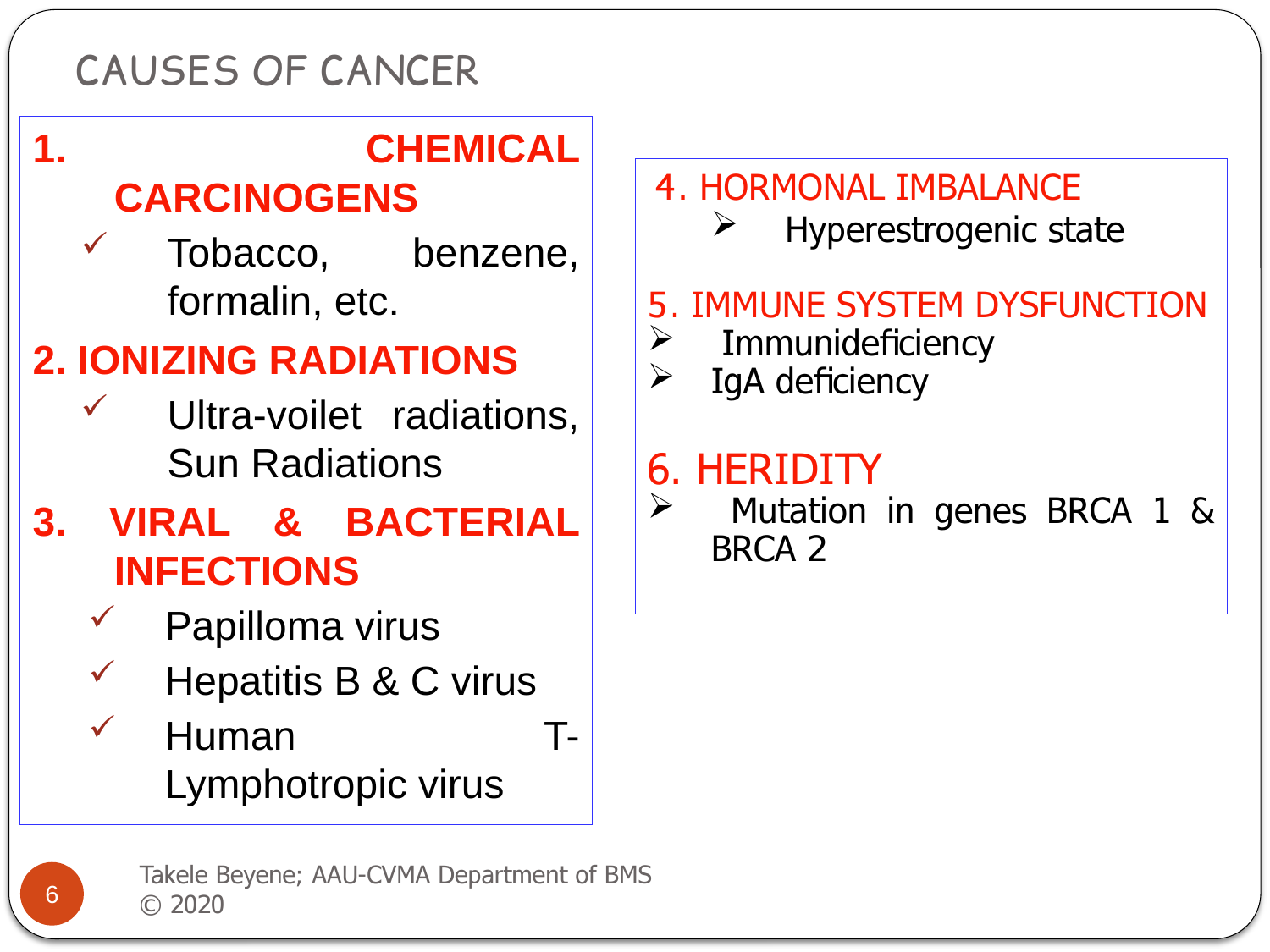

# CAUSES OF CANCER
1. CHEMICAL CARCINOGENS
Tobacco, benzene, formalin, etc.
2. IONIZING RADIATIONS
Ultra-voilet radiations, Sun Radiations
3. VIRAL & BACTERIAL INFECTIONS
Papilloma virus
Hepatitis B & C virus
Human T-Lymphotropic virus

4. HORMONAL IMBALANCE
Hyperestrogenic state

5. IMMUNE SYSTEM DYSFUNCTION
 Immunideficiency
IgA deficiency

6. HERIDITY
 Mutation in genes BRCA 1 & BRCA 2

Takele Beyene; AAU-CVMA Department of BMS © 2020
6